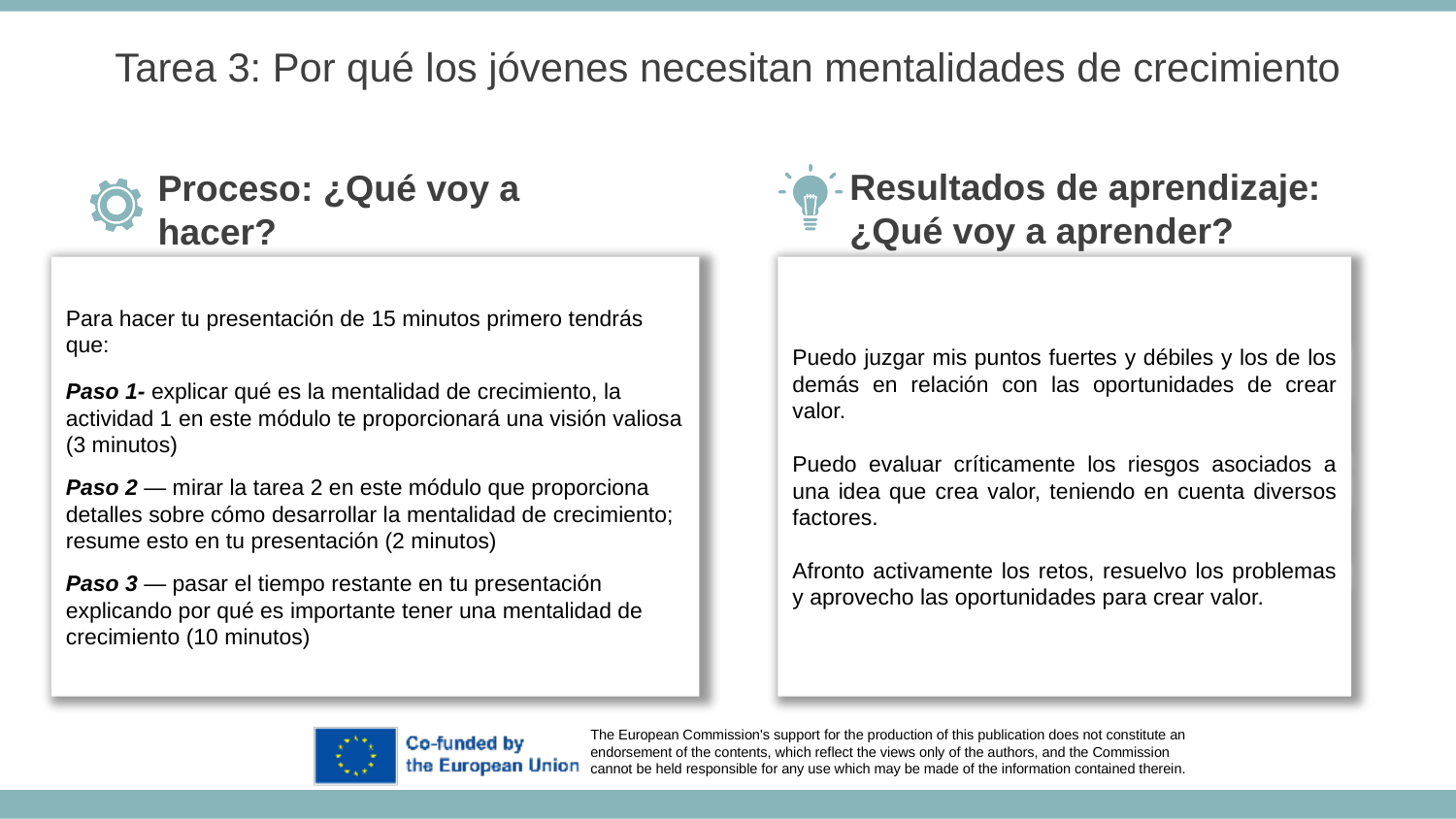

Tarea 3: Por qué los jóvenes necesitan mentalidades de crecimiento

Resultados de aprendizaje: ¿Qué voy a aprender?
Proceso: ¿Qué voy a hacer?
Puedo juzgar mis puntos fuertes y débiles y los de los demás en relación con las oportunidades de crear valor.

Puedo evaluar críticamente los riesgos asociados a una idea que crea valor, teniendo en cuenta diversos factores.

Afronto activamente los retos, resuelvo los problemas y aprovecho las oportunidades para crear valor.
Para hacer tu presentación de 15 minutos primero tendrás que:
Paso 1- explicar qué es la mentalidad de crecimiento, la actividad 1 en este módulo te proporcionará una visión valiosa (3 minutos)
Paso 2 — mirar la tarea 2 en este módulo que proporciona detalles sobre cómo desarrollar la mentalidad de crecimiento; resume esto en tu presentación (2 minutos)
Paso 3 — pasar el tiempo restante en tu presentación explicando por qué es importante tener una mentalidad de crecimiento (10 minutos)